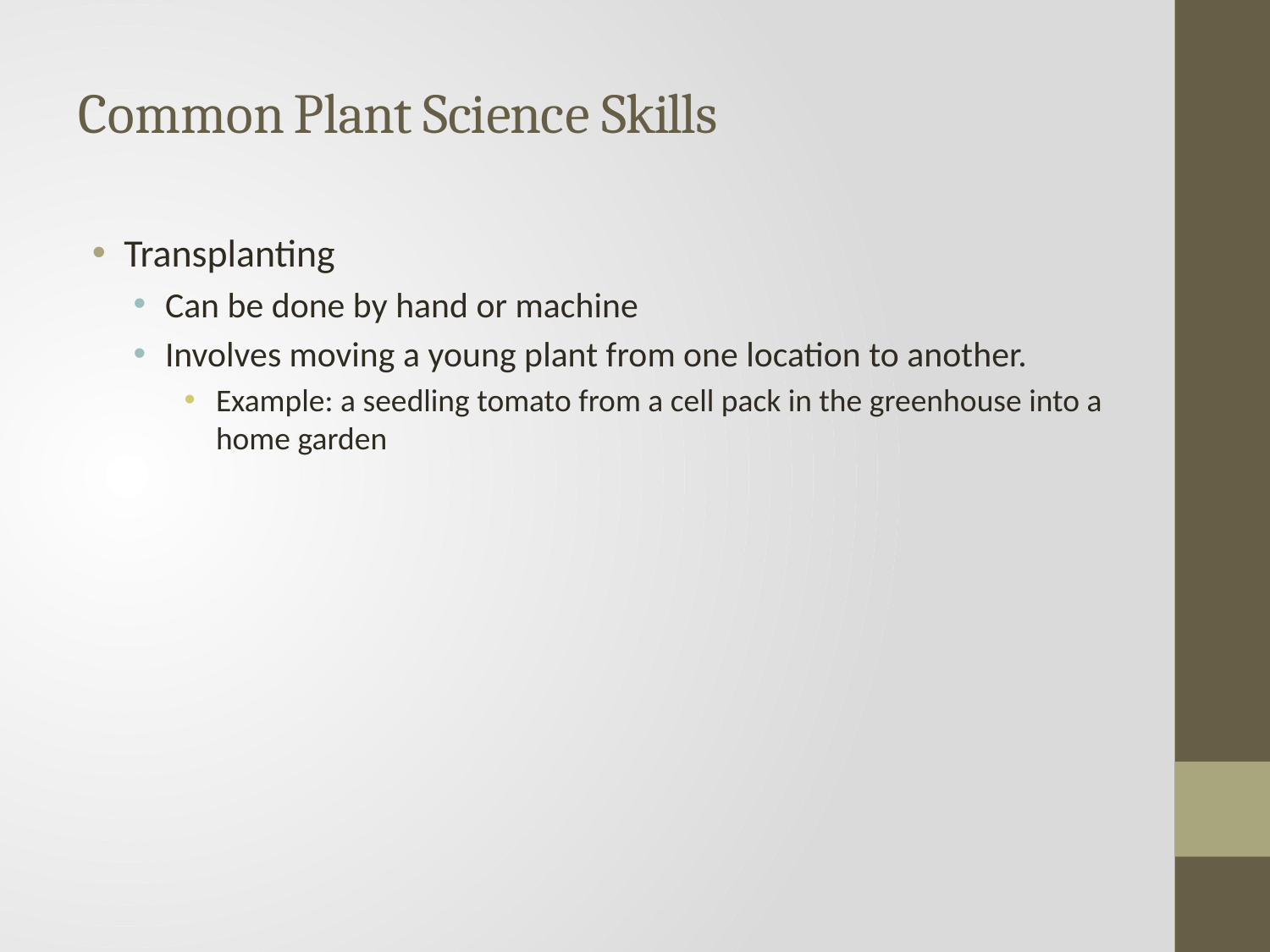

# Common Plant Science Skills
Transplanting
Can be done by hand or machine
Involves moving a young plant from one location to another.
Example: a seedling tomato from a cell pack in the greenhouse into a home garden